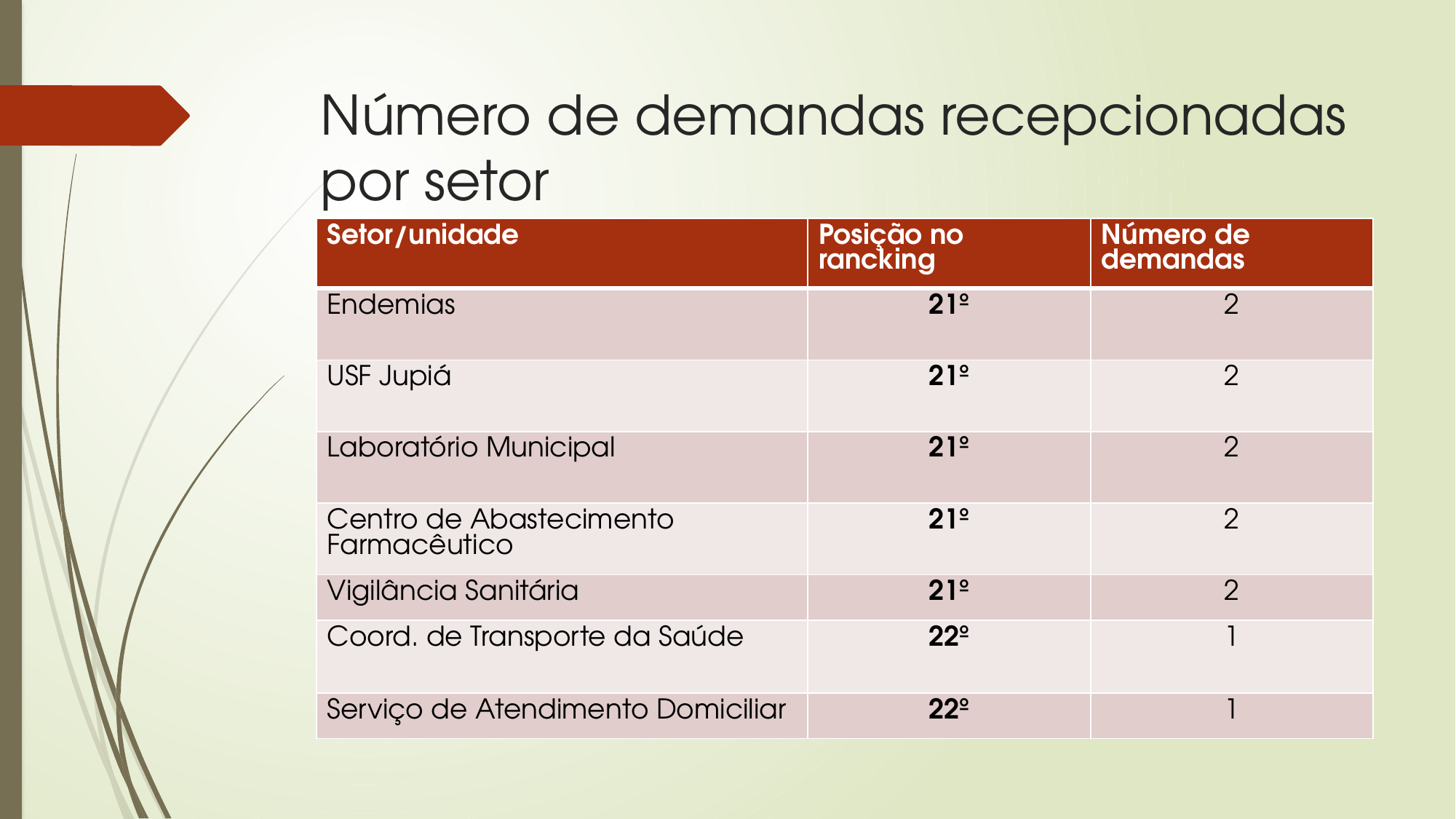

# Número de demandas recepcionadas por setor
| Setor/unidade | Posição no rancking | Número de demandas |
| --- | --- | --- |
| Endemias | 21º | 2 |
| USF Jupiá | 21º | 2 |
| Laboratório Municipal | 21º | 2 |
| Centro de Abastecimento Farmacêutico | 21º | 2 |
| Vigilância Sanitária | 21º | 2 |
| Coord. de Transporte da Saúde | 22º | 1 |
| Serviço de Atendimento Domiciliar | 22º | 1 |